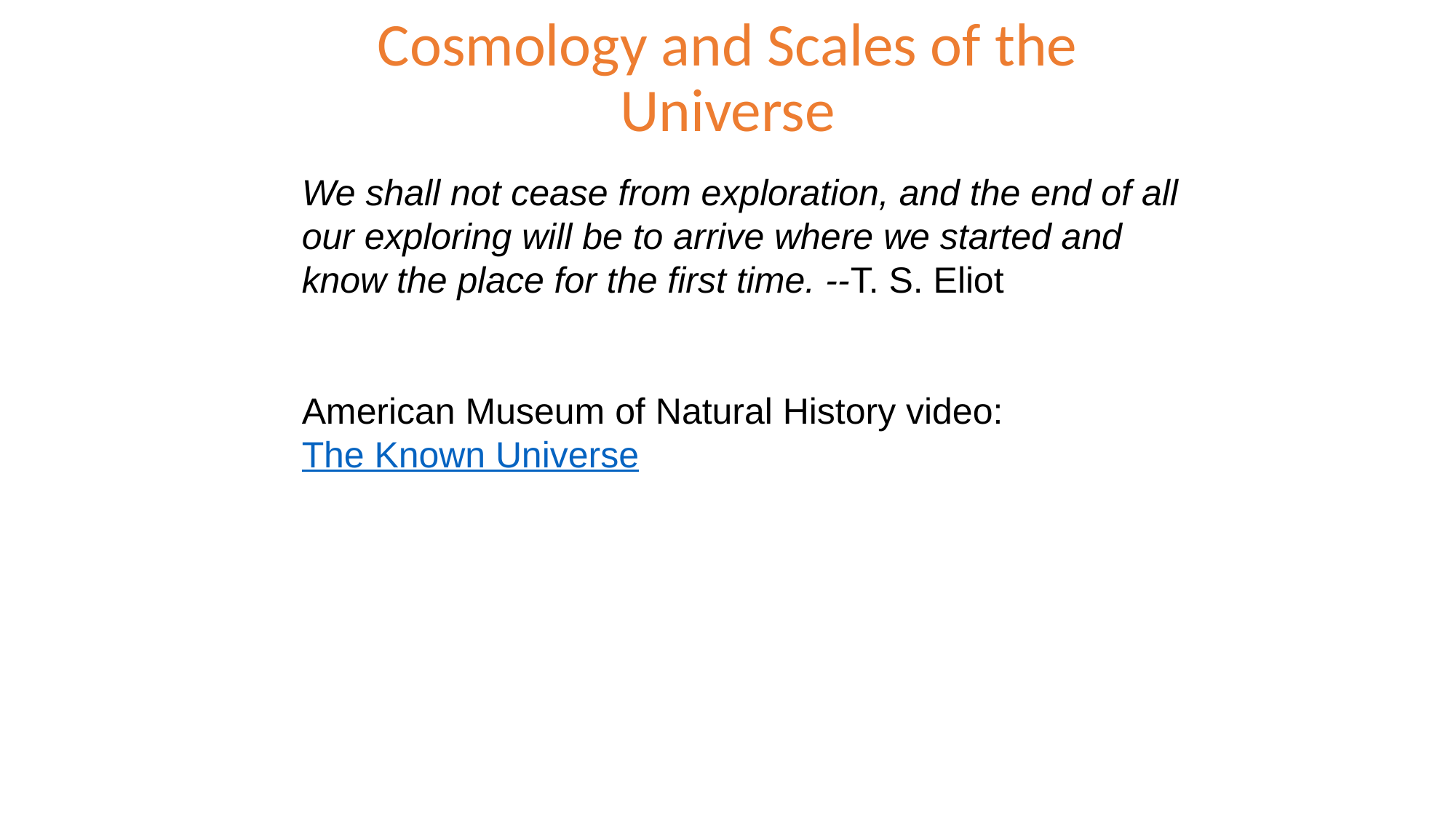

# Cosmology and Scales of the Universe
0
We shall not cease from exploration, and the end of all our exploring will be to arrive where we started and know the place for the first time. --T. S. Eliot

American Museum of Natural History video:
The Known Universe